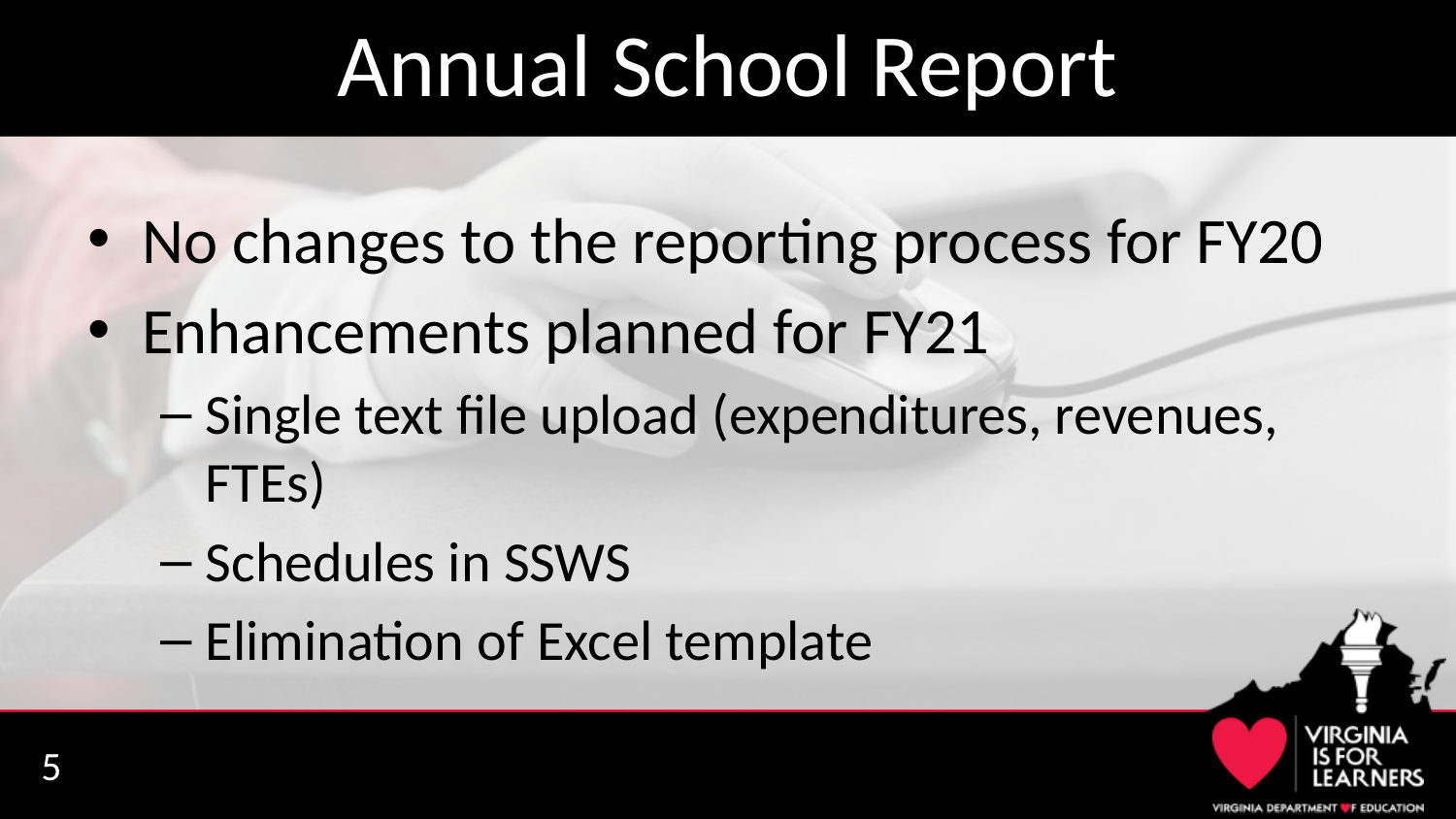

# Annual School Report
No changes to the reporting process for FY20
Enhancements planned for FY21
Single text file upload (expenditures, revenues, FTEs)
Schedules in SSWS
Elimination of Excel template